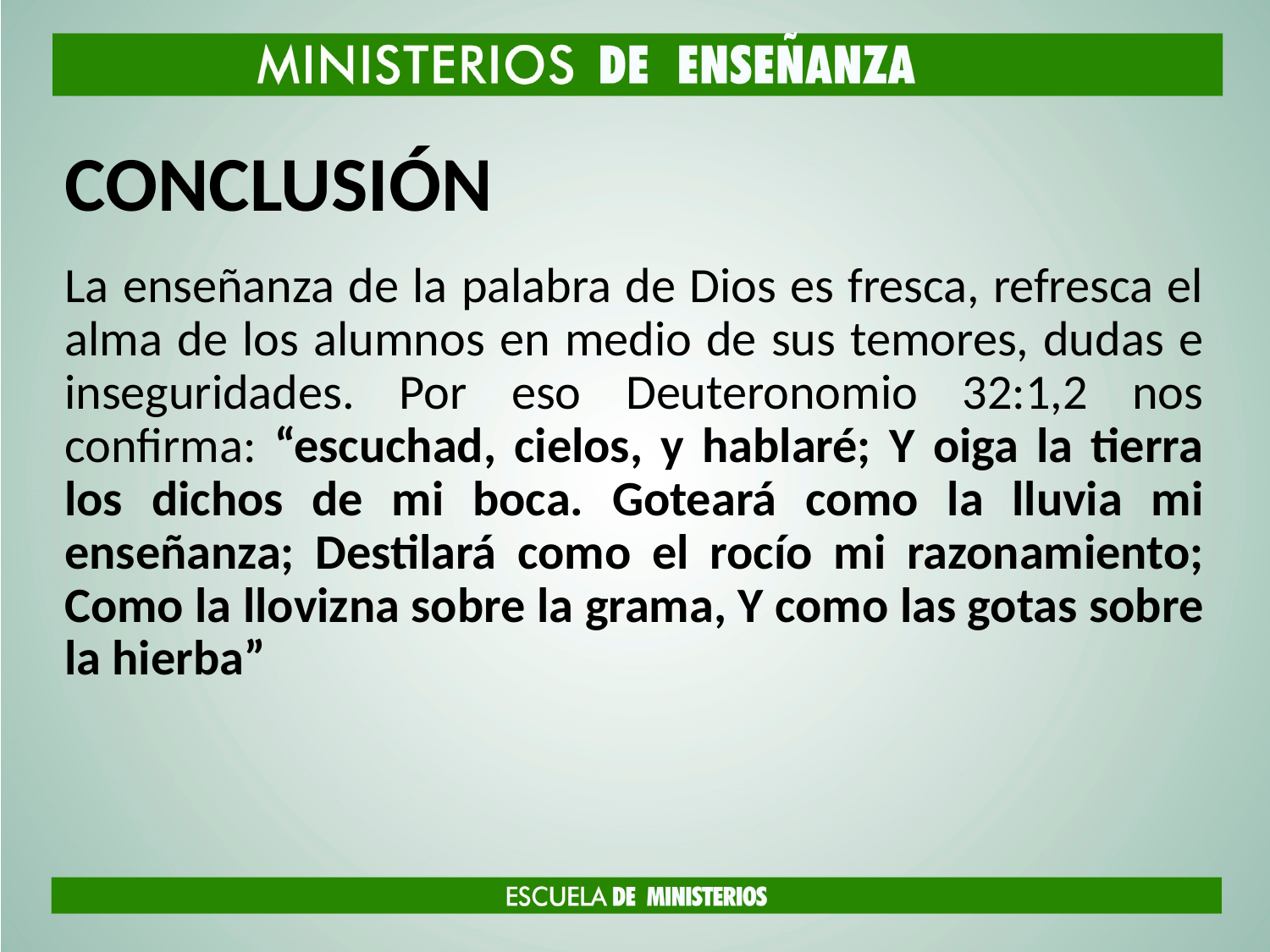

# CONCLUSIÓN
La enseñanza de la palabra de Dios es fresca, refresca el alma de los alumnos en medio de sus temores, dudas e inseguridades. Por eso Deuteronomio 32:1,2 nos confirma: “escuchad, cielos, y hablaré; Y oiga la tierra los dichos de mi boca. Goteará como la lluvia mi enseñanza; Destilará como el rocío mi razonamiento; Como la llovizna sobre la grama, Y como las gotas sobre la hierba”